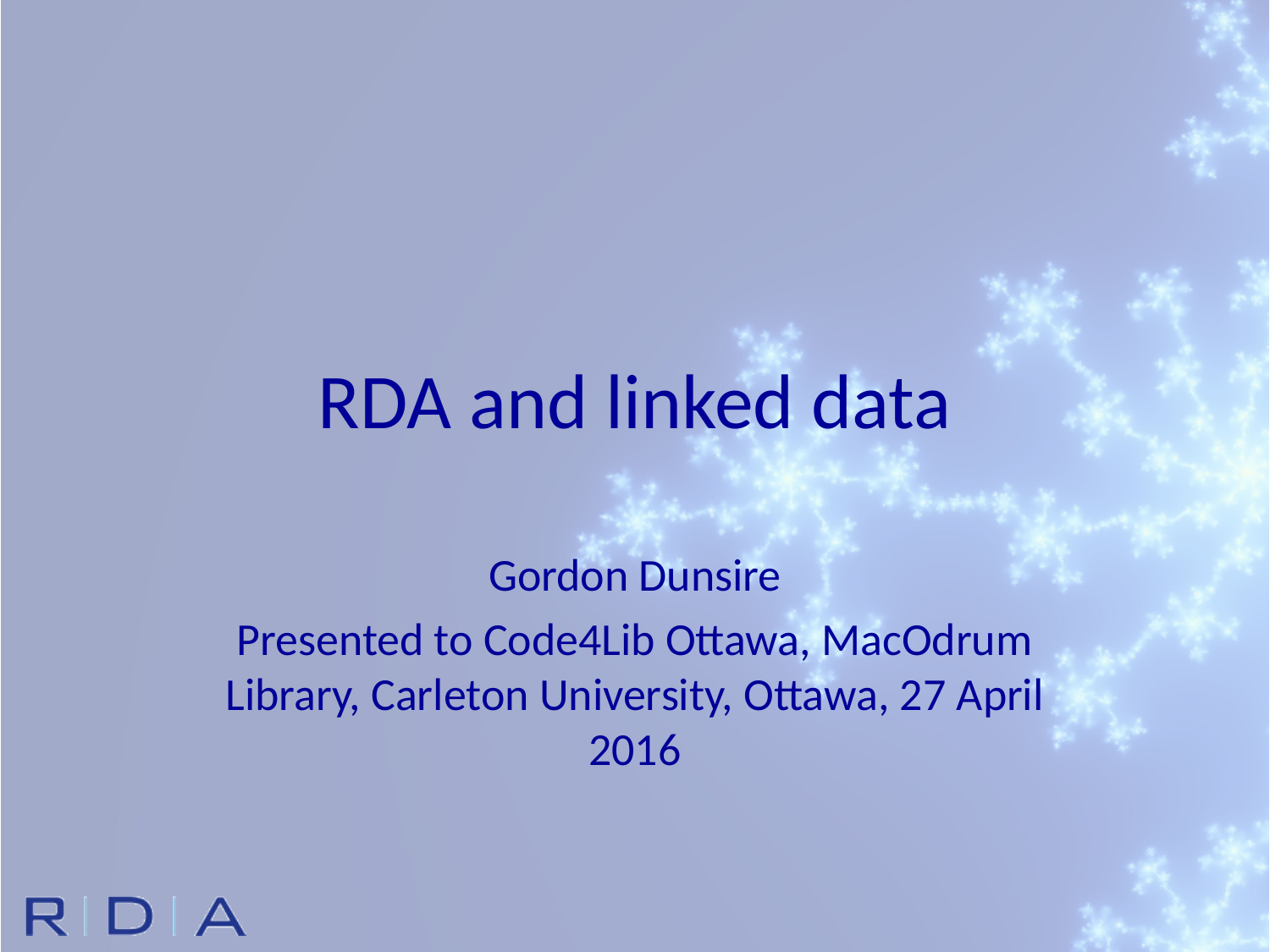

# RDA and linked data
Gordon Dunsire
Presented to Code4Lib Ottawa, MacOdrum Library, Carleton University, Ottawa, 27 April 2016